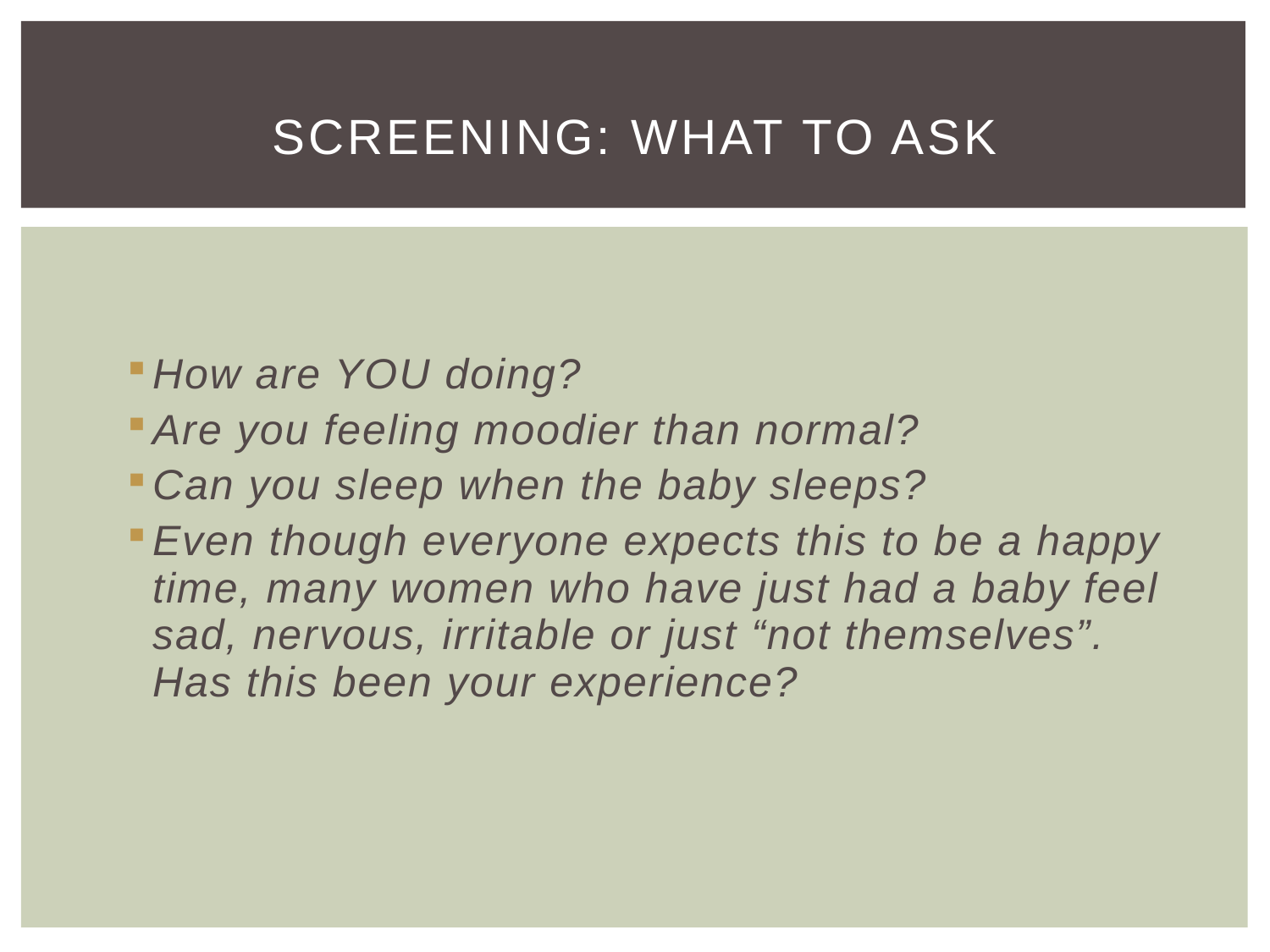

# Screening: What to Ask

How are YOU doing?
Are you feeling moodier than normal?
Can you sleep when the baby sleeps?
Even though everyone expects this to be a happy time, many women who have just had a baby feel sad, nervous, irritable or just “not themselves”.  Has this been your experience?